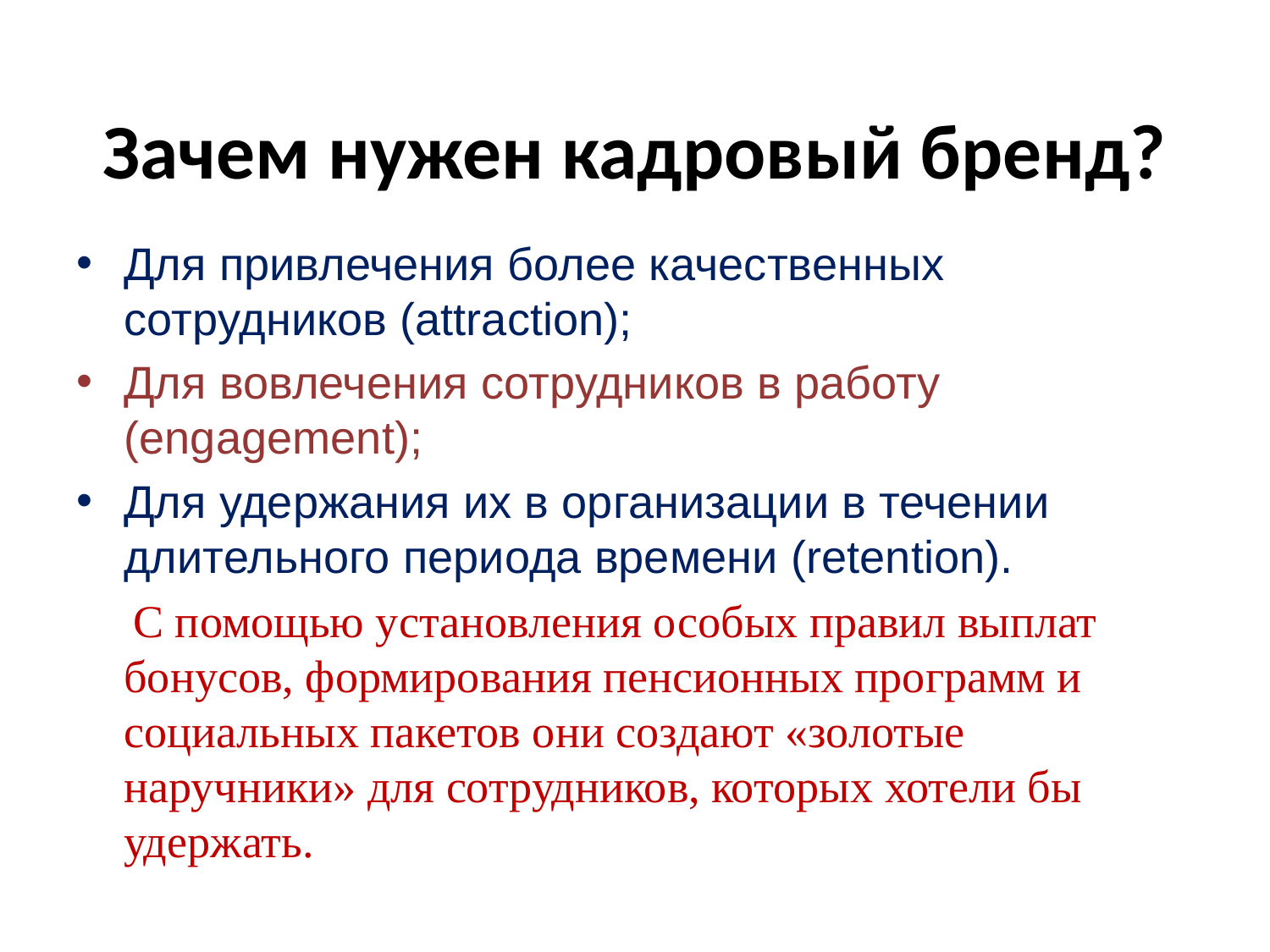

# Зачем нужен кадровый бренд?
Для привлечения более качественных сотрудников (attraction);
Для вовлечения сотрудников в работу (engagement);
Для удержания их в организации в течении длительного периода времени (retention).
     С помощью установления особых правил выплат бонусов, формирования пенсионных программ и социальных пакетов они создают «золотые наручники» для сотрудников, которых хотели бы удержать.